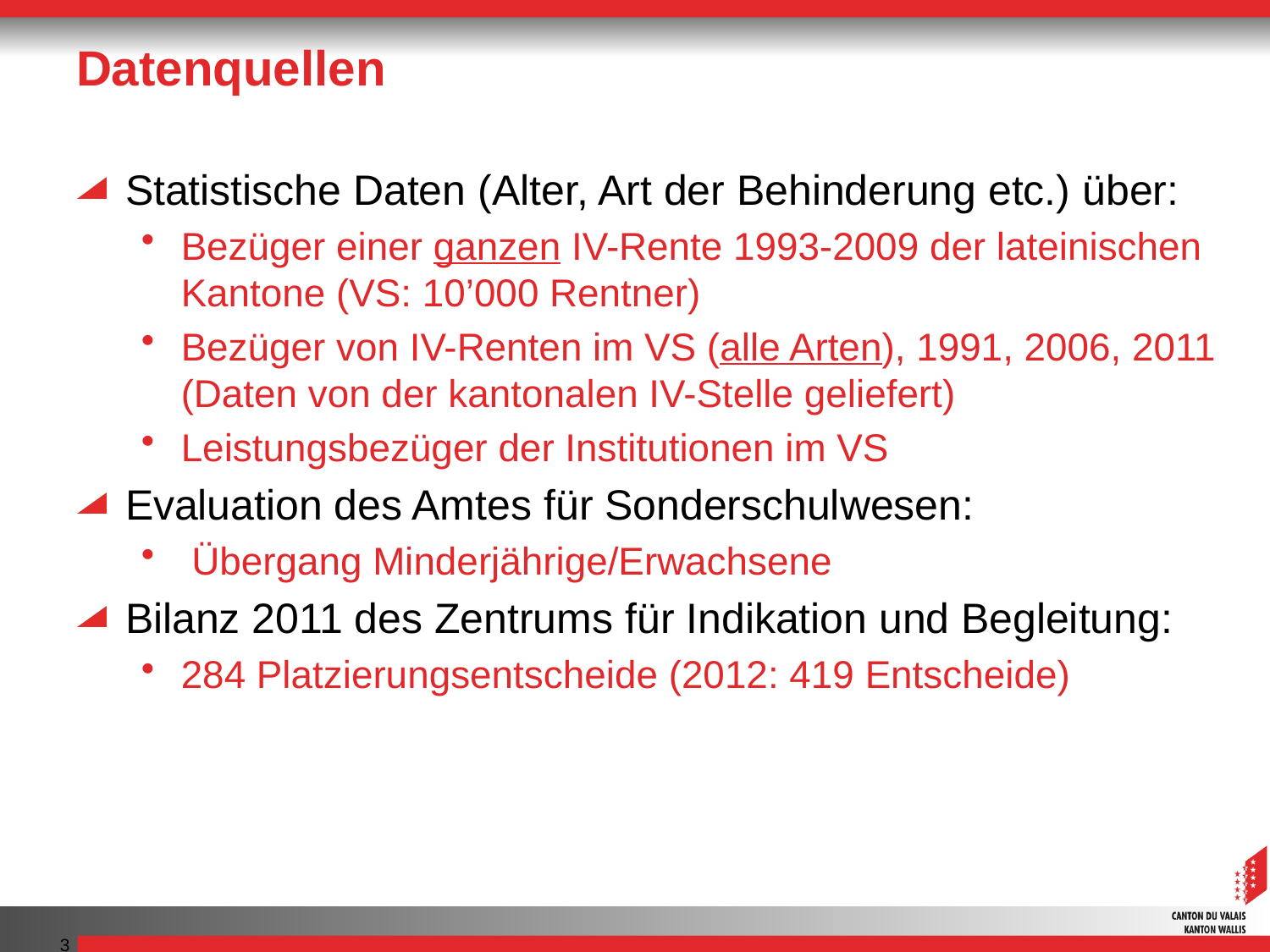

# Datenquellen
Statistische Daten (Alter, Art der Behinderung etc.) über:
Bezüger einer ganzen IV-Rente 1993-2009 der lateinischen Kantone (VS: 10’000 Rentner)
Bezüger von IV-Renten im VS (alle Arten), 1991, 2006, 2011 (Daten von der kantonalen IV-Stelle geliefert)
Leistungsbezüger der Institutionen im VS
Evaluation des Amtes für Sonderschulwesen:
 Übergang Minderjährige/Erwachsene
Bilanz 2011 des Zentrums für Indikation und Begleitung:
284 Platzierungsentscheide (2012: 419 Entscheide)

3